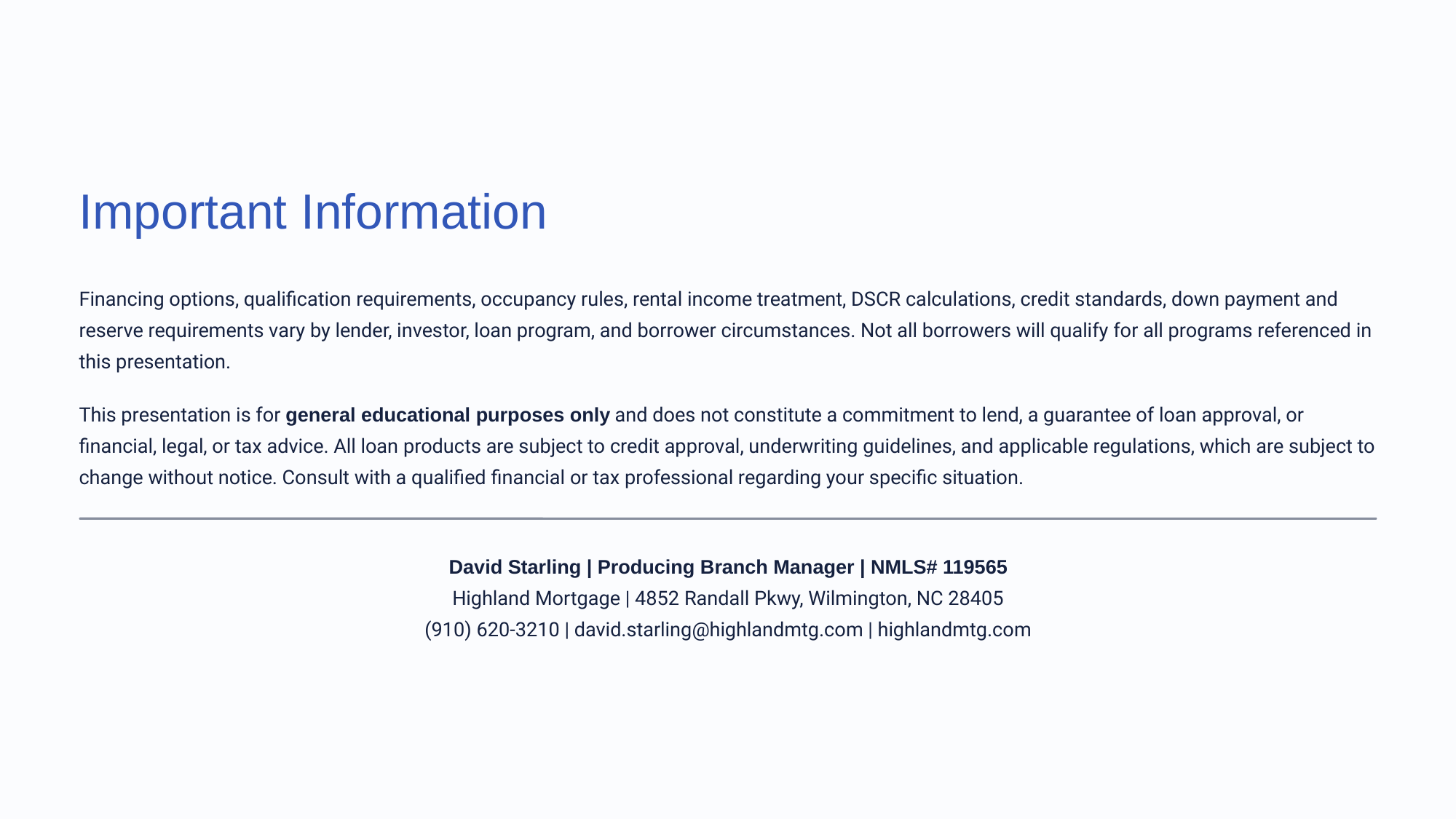

Important Information
Financing options, qualification requirements, occupancy rules, rental income treatment, DSCR calculations, credit standards, down payment and reserve requirements vary by lender, investor, loan program, and borrower circumstances. Not all borrowers will qualify for all programs referenced in this presentation.
This presentation is for general educational purposes only and does not constitute a commitment to lend, a guarantee of loan approval, or financial, legal, or tax advice. All loan products are subject to credit approval, underwriting guidelines, and applicable regulations, which are subject to change without notice. Consult with a qualified financial or tax professional regarding your specific situation.

David Starling | Producing Branch Manager | NMLS# 119565
Highland Mortgage | 4852 Randall Pkwy, Wilmington, NC 28405
(910) 620-3210 | david.starling@highlandmtg.com | highlandmtg.com